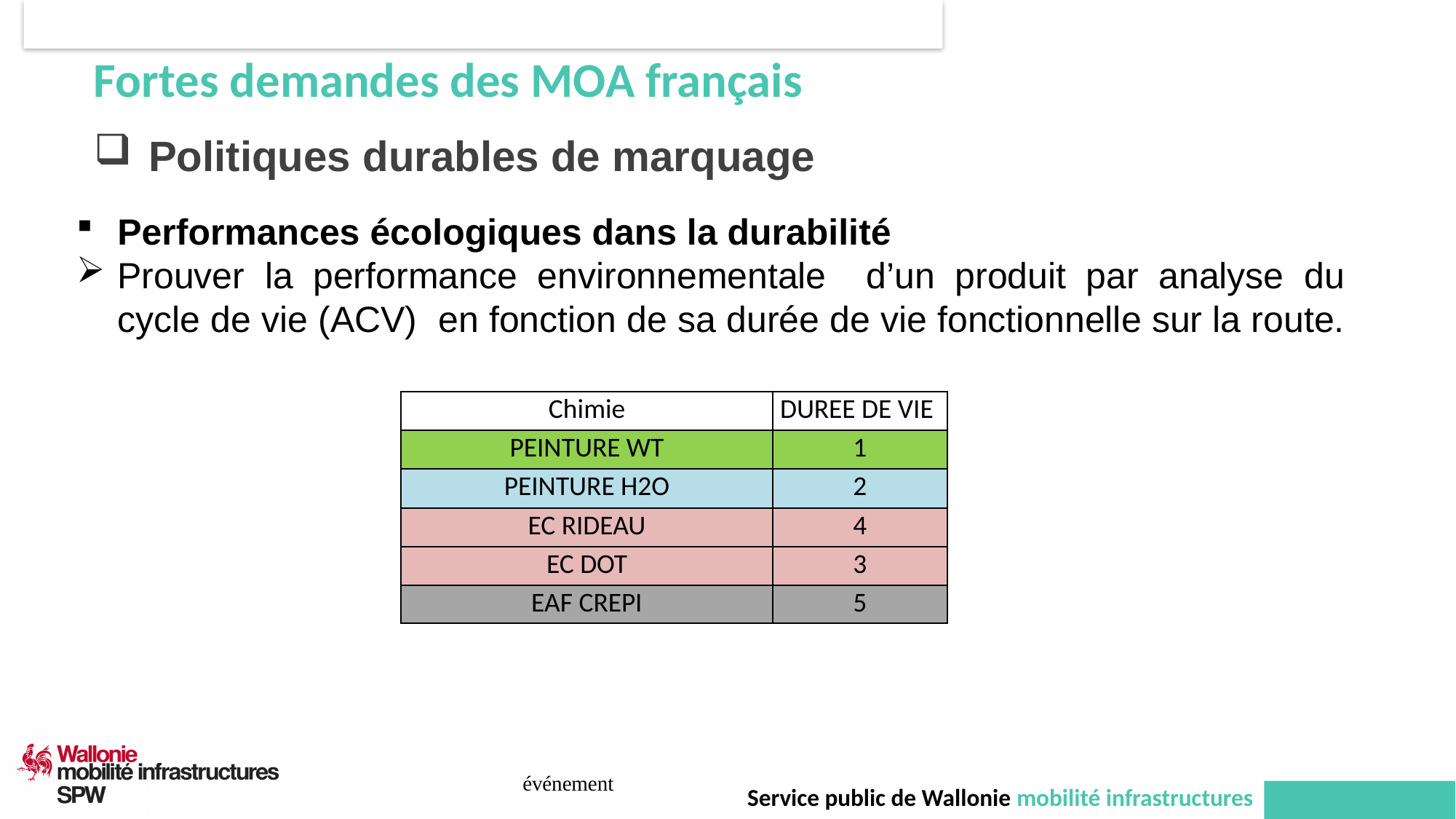

Fortes demandes des MOA français
Politiques durables de marquage
Performances écologiques dans la durabilité
Prouver la performance environnementale  d’un produit par analyse du cycle de vie (ACV)  en fonction de sa durée de vie fonctionnelle sur la route.
| Chimie | DUREE DE VIE |
| --- | --- |
| PEINTURE WT | 1 |
| PEINTURE H2O | 2 |
| EC RIDEAU | 4 |
| EC DOT | 3 |
| EAF CREPI | 5 |
événement